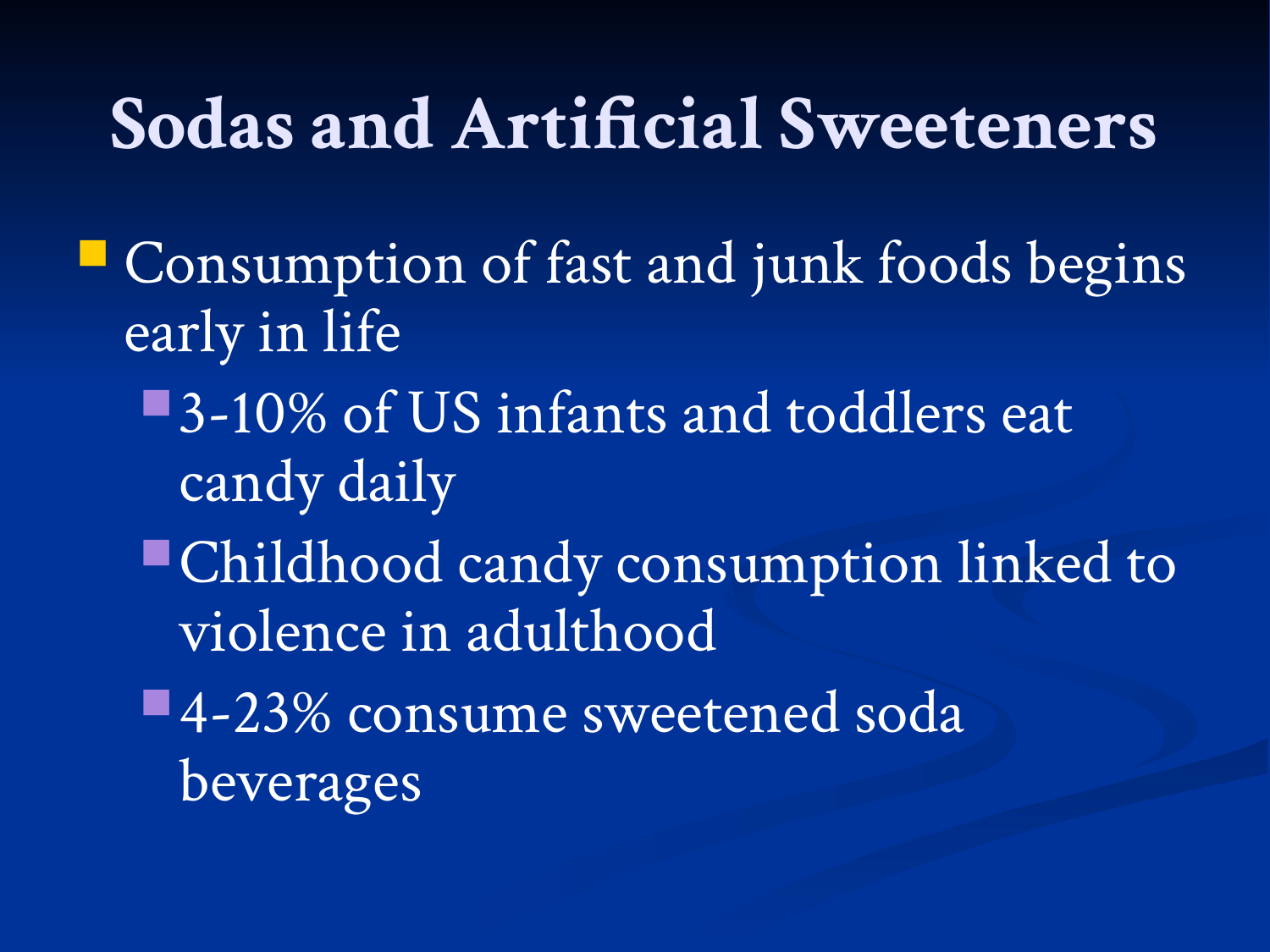

# Sodas and Artificial Sweeteners
Consumption of fast and junk foods begins early in life
3-10% of US infants and toddlers eat candy daily
Childhood candy consumption linked to violence in adulthood
4-23% consume sweetened soda beverages